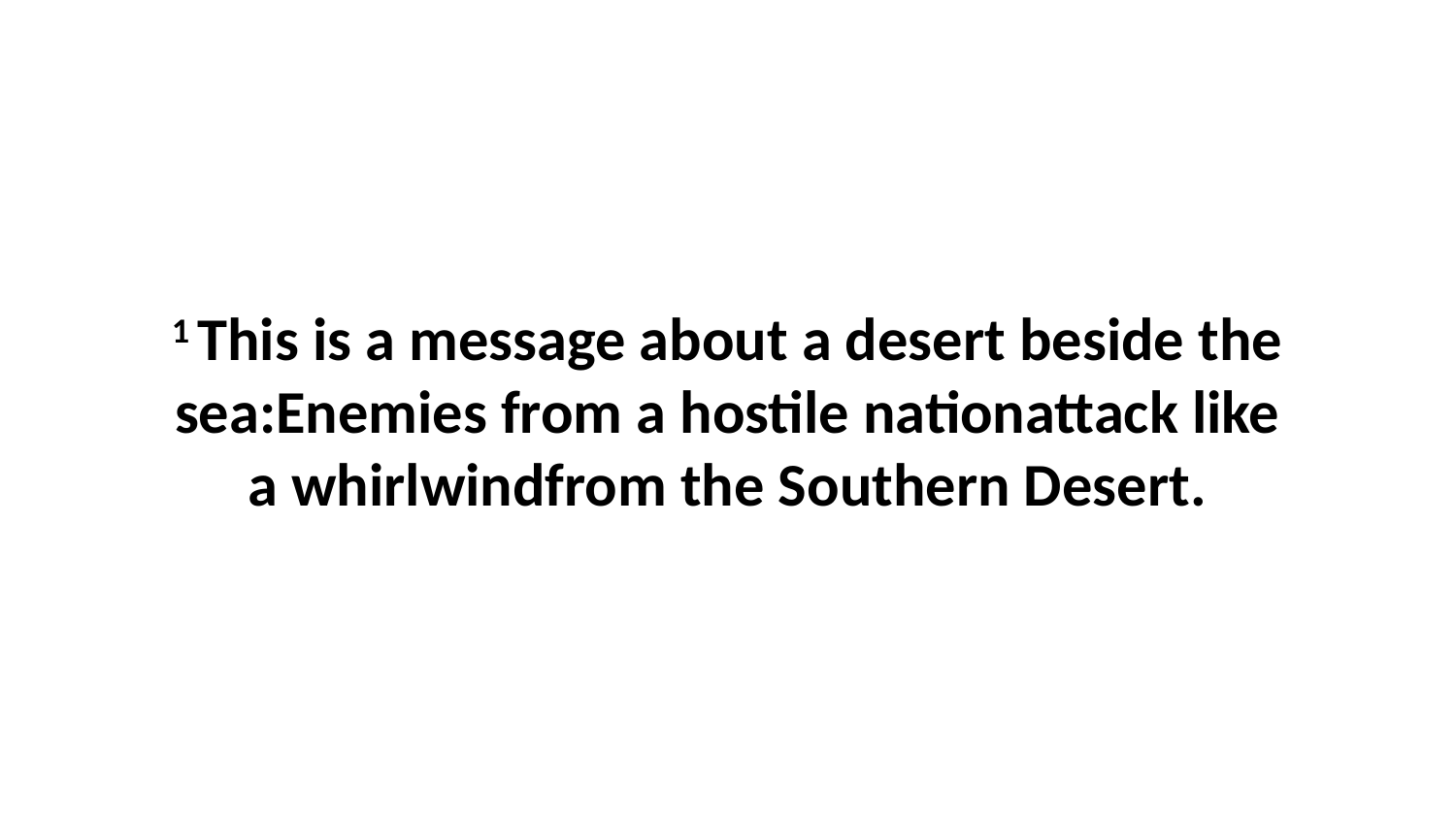

1 This is a message about a desert beside the sea:Enemies from a hostile nationattack like a whirlwindfrom the Southern Desert.